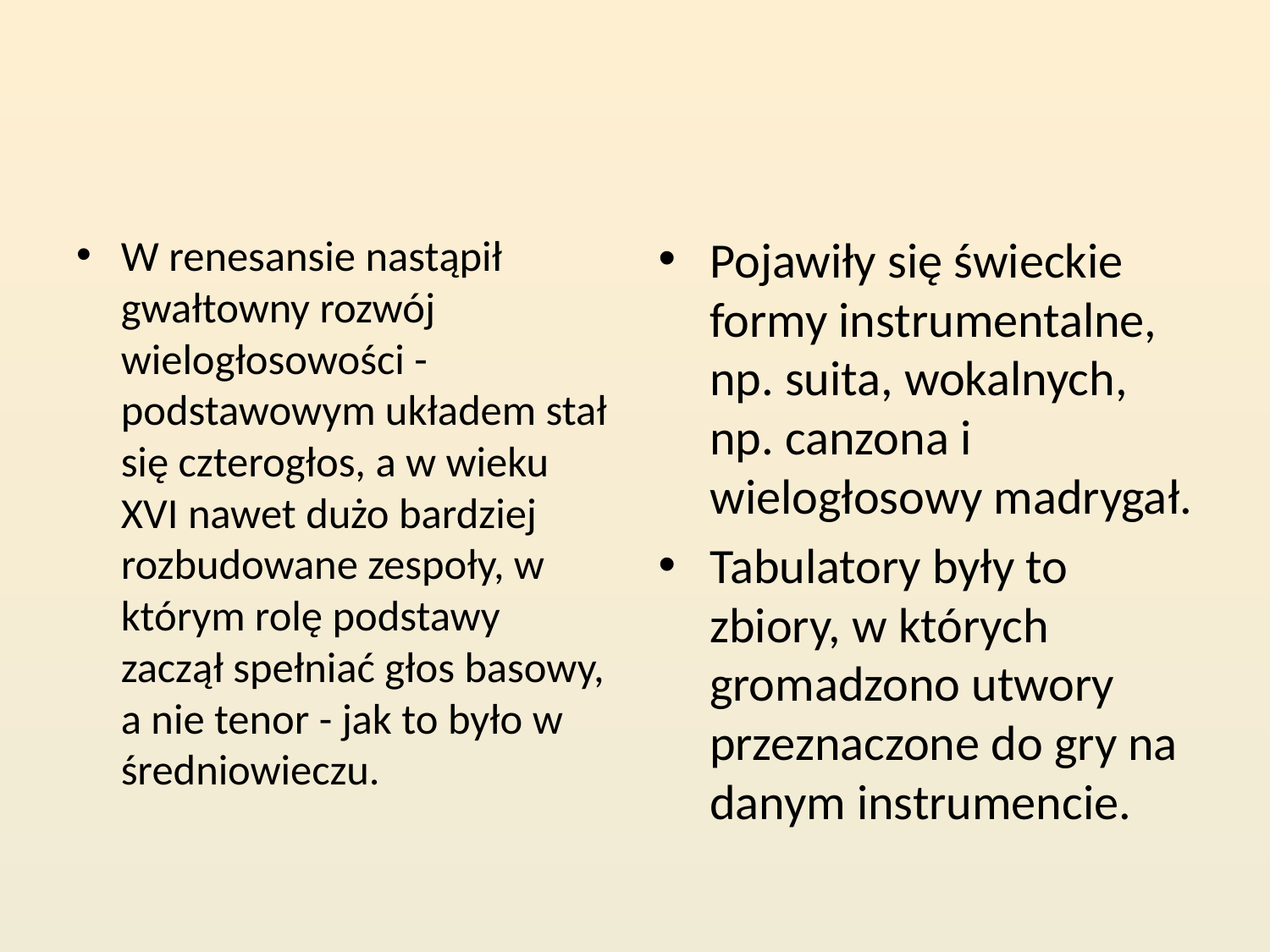

#
W renesansie nastąpił gwałtowny rozwój wielogłosowości - podstawowym układem stał się czterogłos, a w wieku XVI nawet dużo bardziej rozbudowane zespoły, w którym rolę podstawy zaczął spełniać głos basowy, a nie tenor - jak to było w średniowieczu.
Pojawiły się świeckie formy instrumentalne, np. suita, wokalnych, np. canzona i wielogłosowy madrygał.
Tabulatory były to zbiory, w których gromadzono utwory przeznaczone do gry na danym instrumencie.